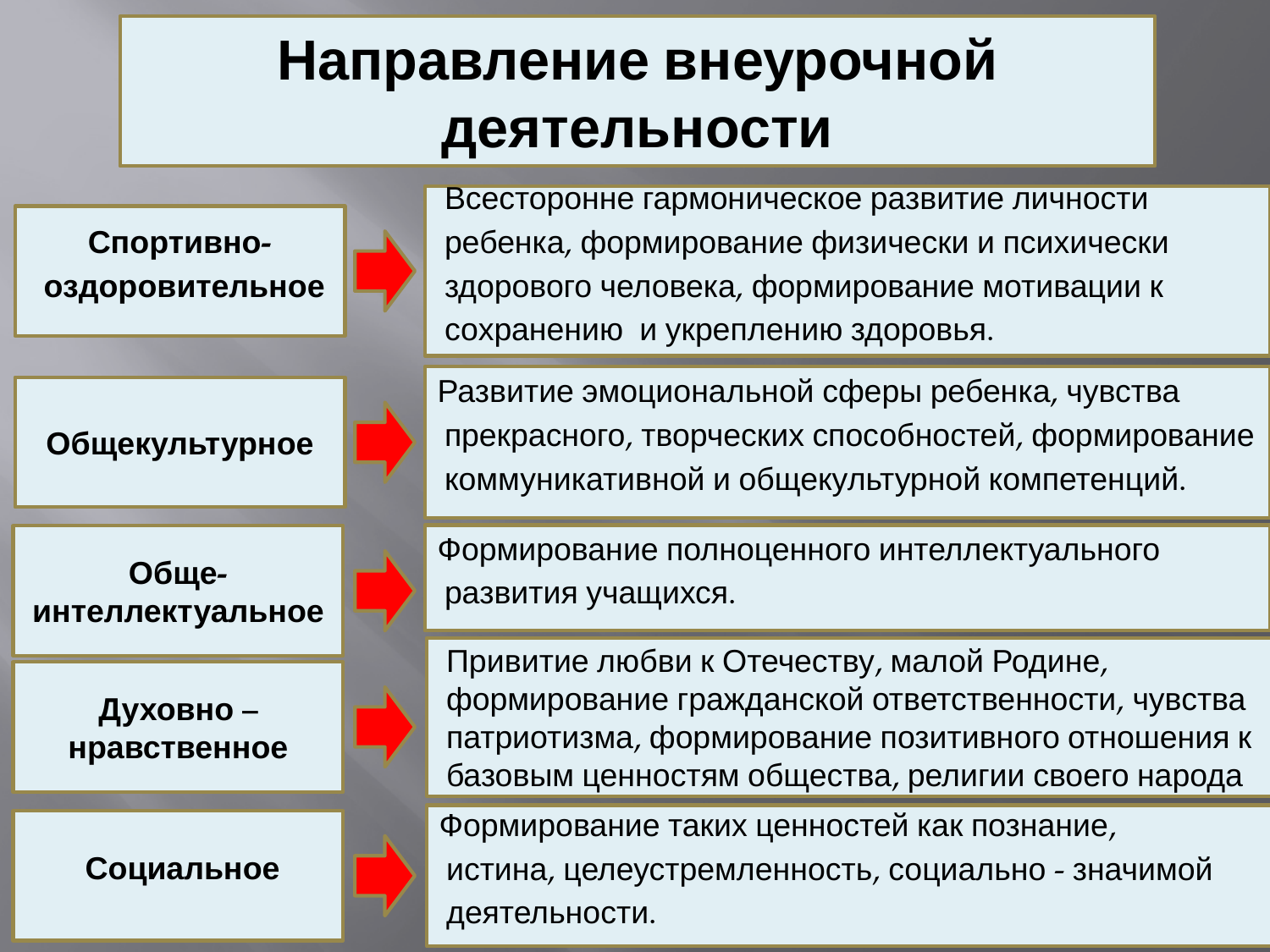

Направление внеурочной деятельности
Всесторонне гармоническое развитие личности
ребенка, формирование физически и психически здорового человека, формирование мотивации к сохранению  и укреплению здоровья.
Спортивно-
оздоровительное

Развитие эмоциональной сферы ребенка, чувства
прекрасного, творческих способностей, формирование коммуникативной и общекультурной компетенций.
Общекультурное

Формирование полноценного интеллектуального
развития учащихся.
Обще-интеллектуальное

Привитие любви к Отечеству, малой Родине,
формирование гражданской ответственности, чувства патриотизма, формирование позитивного отношения к базовым ценностям общества, религии своего народа
Духовно – нравственное

Формирование таких ценностей как познание,
истина, целеустремленность, социально - значимой
деятельности.
Социальное